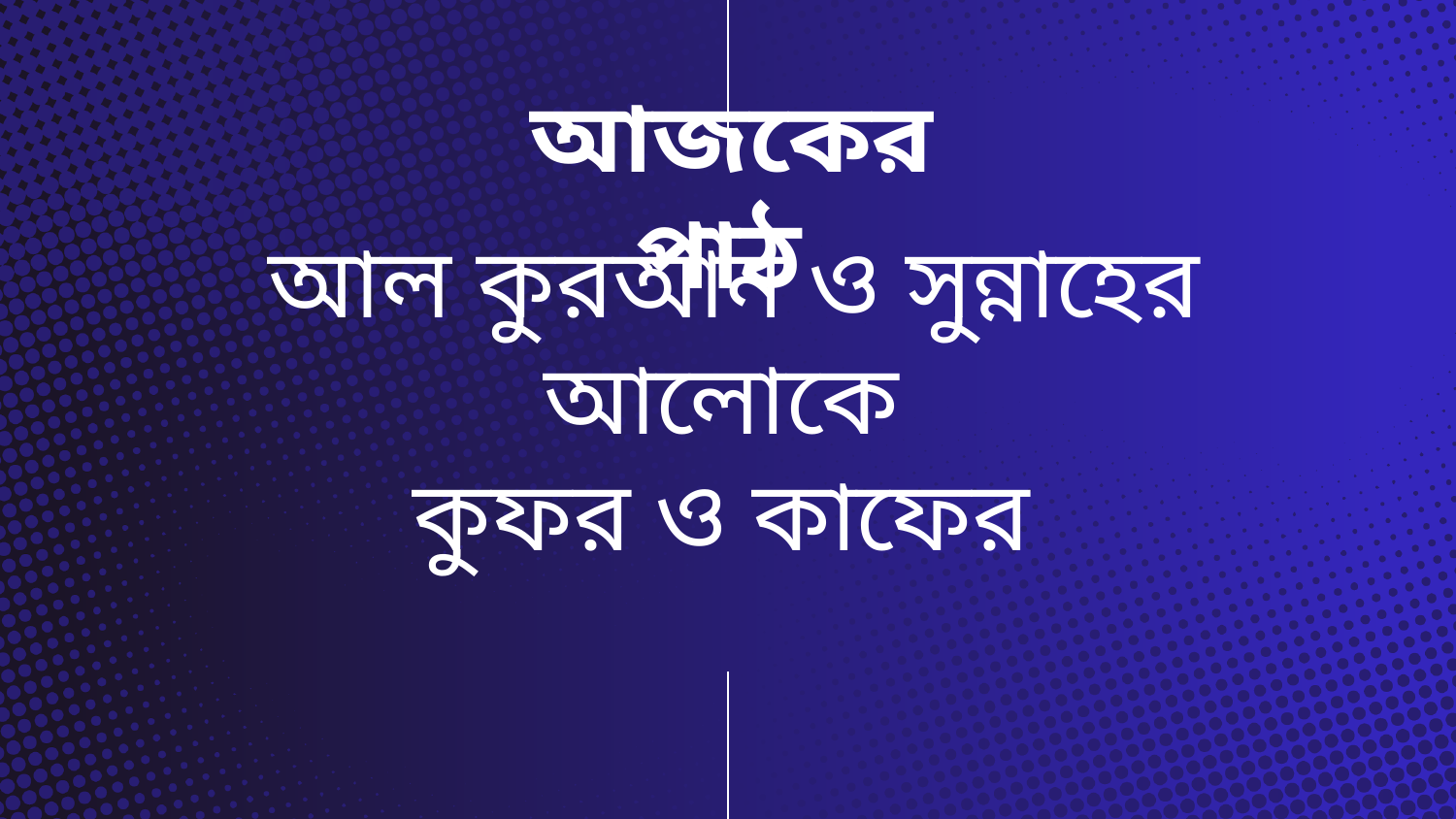

# আজকের পাঠ
আল কুরআন ও সুন্নাহের আলোকে
কুফর ও কাফের